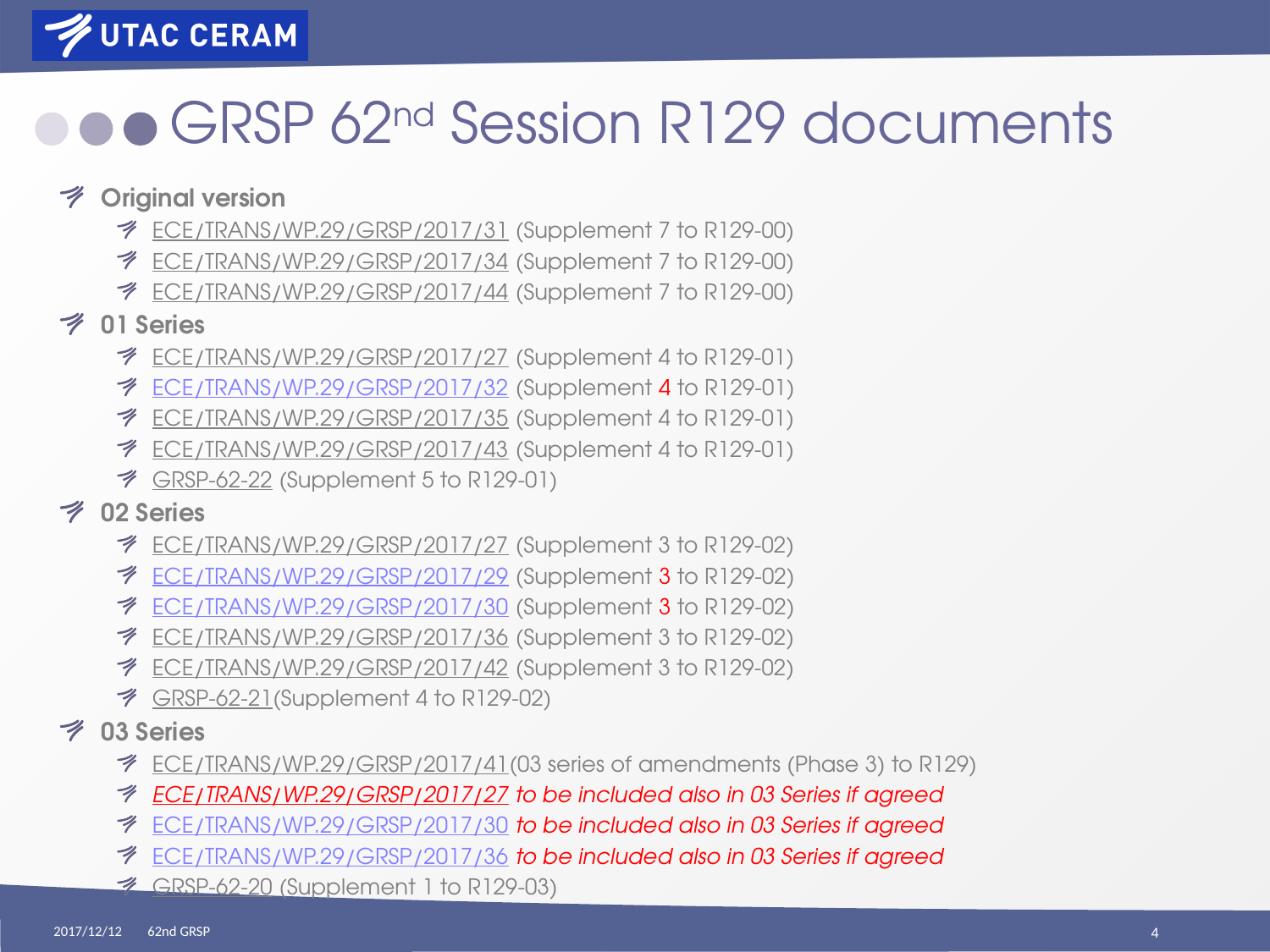

# GRSP 62nd Session R129 documents
Original version
ECE/TRANS/WP.29/GRSP/2017/31 (Supplement 7 to R129-00)
ECE/TRANS/WP.29/GRSP/2017/34 (Supplement 7 to R129-00)
ECE/TRANS/WP.29/GRSP/2017/44 (Supplement 7 to R129-00)
01 Series
ECE/TRANS/WP.29/GRSP/2017/27 (Supplement 4 to R129-01)
ECE/TRANS/WP.29/GRSP/2017/32 (Supplement 4 to R129-01)
ECE/TRANS/WP.29/GRSP/2017/35 (Supplement 4 to R129-01)
ECE/TRANS/WP.29/GRSP/2017/43 (Supplement 4 to R129-01)
GRSP-62-22 (Supplement 5 to R129-01)
02 Series
ECE/TRANS/WP.29/GRSP/2017/27 (Supplement 3 to R129-02)
ECE/TRANS/WP.29/GRSP/2017/29 (Supplement 3 to R129-02)
ECE/TRANS/WP.29/GRSP/2017/30 (Supplement 3 to R129-02)
ECE/TRANS/WP.29/GRSP/2017/36 (Supplement 3 to R129-02)
ECE/TRANS/WP.29/GRSP/2017/42 (Supplement 3 to R129-02)
GRSP-62-21(Supplement 4 to R129-02)
03 Series
ECE/TRANS/WP.29/GRSP/2017/41(03 series of amendments (Phase 3) to R129)
ECE/TRANS/WP.29/GRSP/2017/27 to be included also in 03 Series if agreed
ECE/TRANS/WP.29/GRSP/2017/30 to be included also in 03 Series if agreed
ECE/TRANS/WP.29/GRSP/2017/36 to be included also in 03 Series if agreed
GRSP-62-20 (Supplement 1 to R129-03)

2017/12/12
62nd GRSP